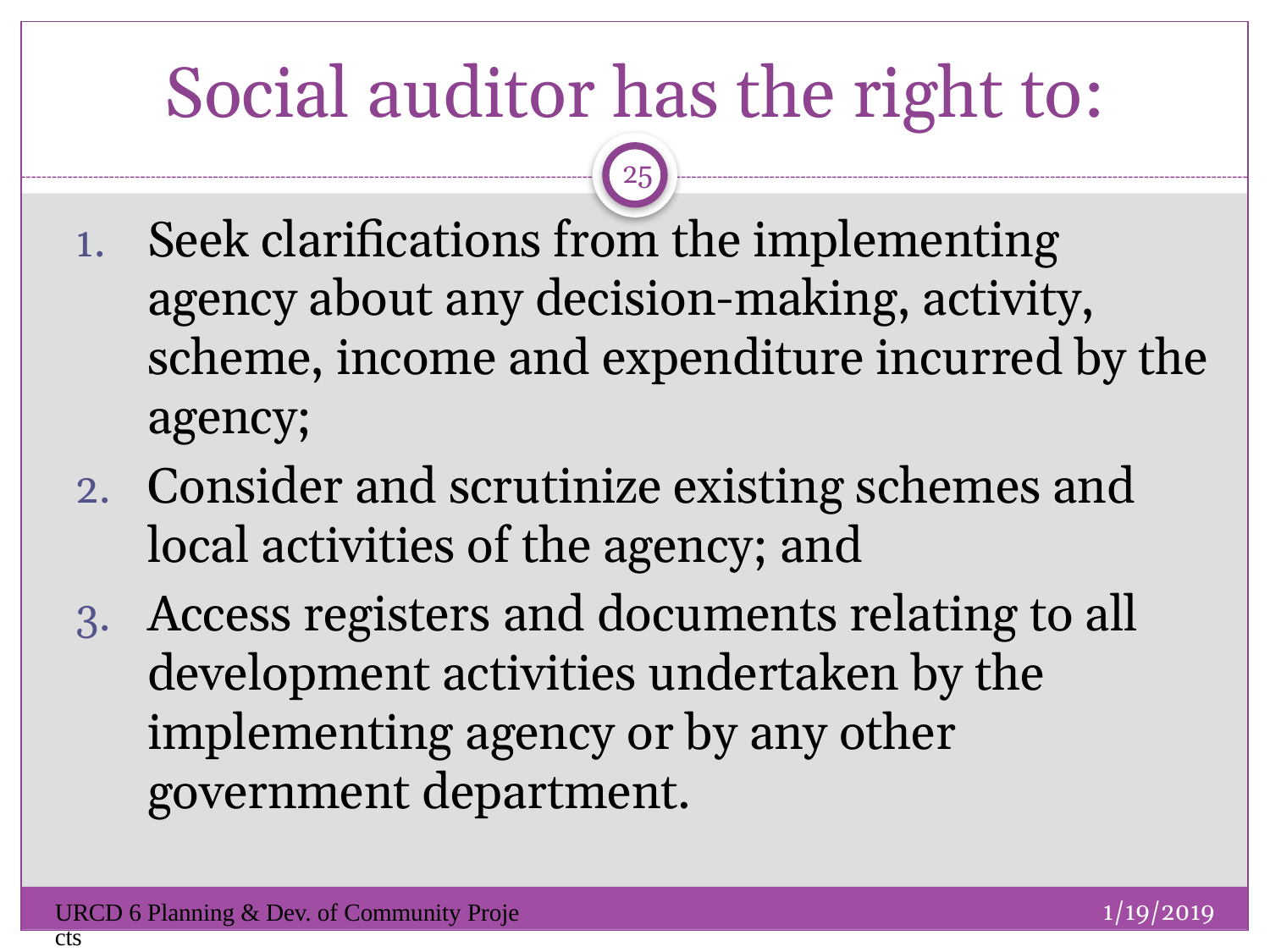

# Social auditor has the right to:
25
Seek clarifications from the implementing agency about any decision-making, activity, scheme, income and expenditure incurred by the agency;
Consider and scrutinize existing schemes and local activities of the agency; and
Access registers and documents relating to all development activities undertaken by the implementing agency or by any other government department.
1/19/2019
URCD 6 Planning & Dev. of Community Projects